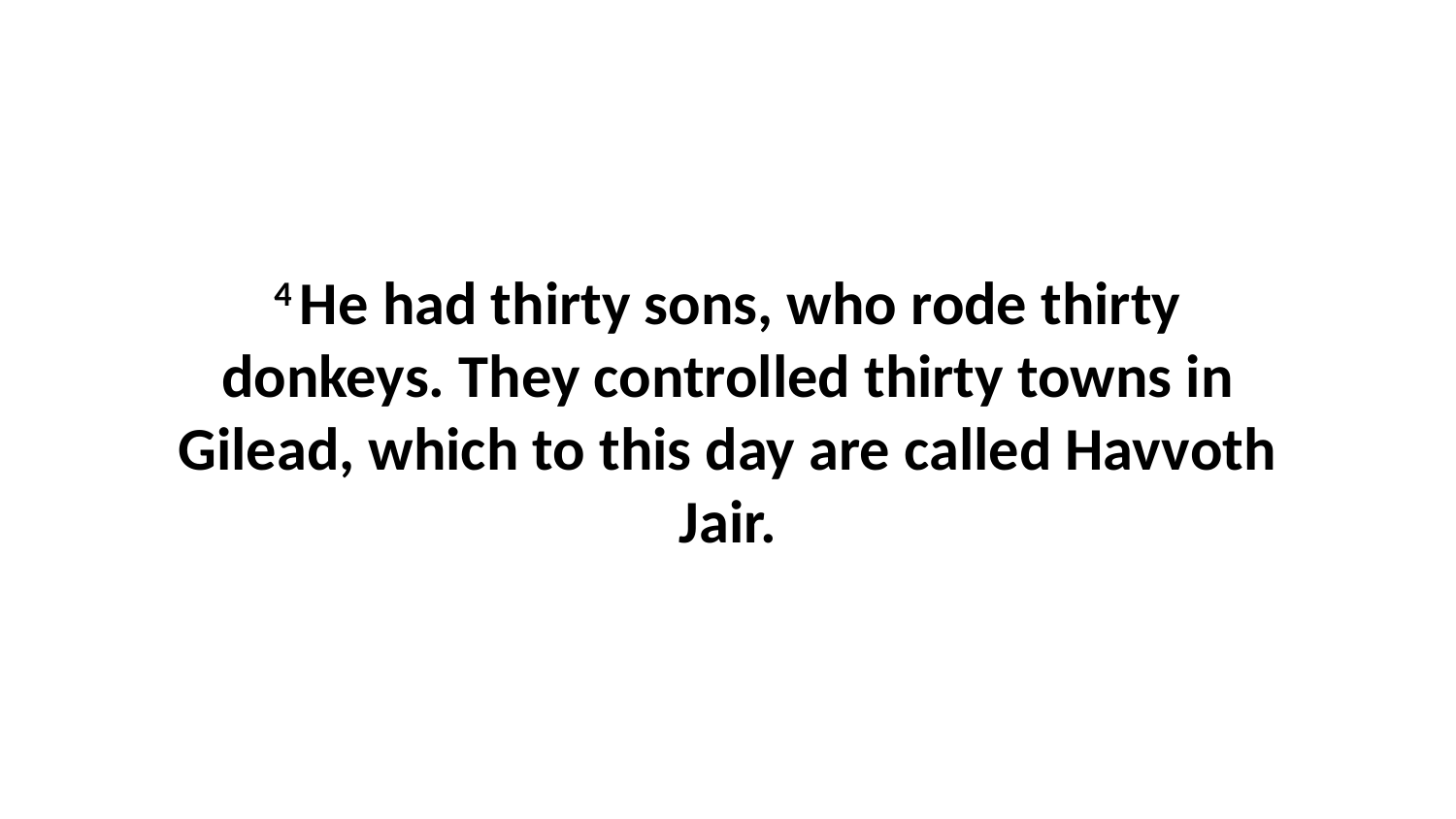

4 He had thirty sons, who rode thirty donkeys. They controlled thirty towns in Gilead, which to this day are called Havvoth Jair.